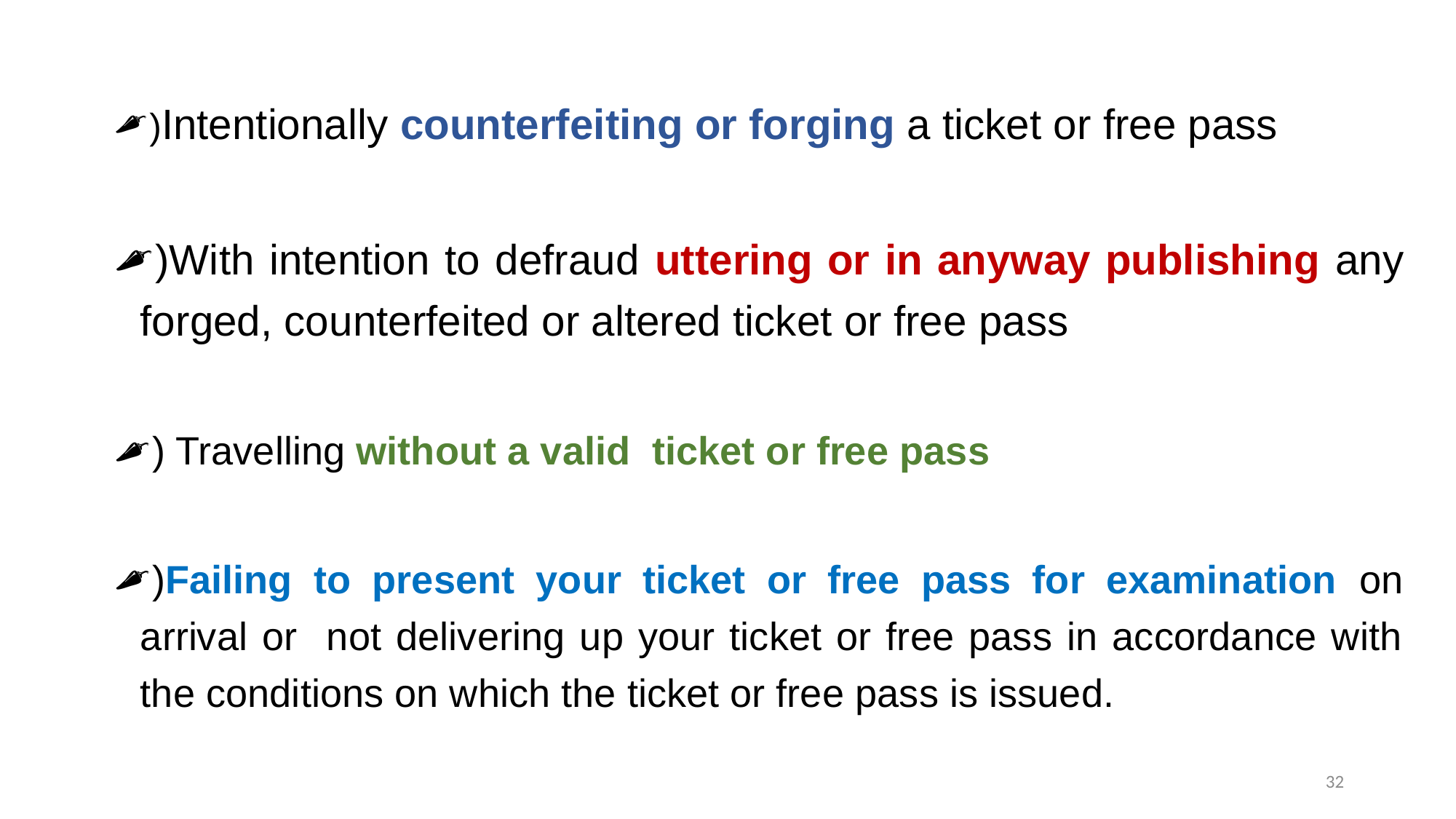

)Intentionally counterfeiting or forging a ticket or free pass

)With intention to defraud uttering or in anyway publishing any forged, counterfeited or altered ticket or free pass

) Travelling without a valid  ticket or free pass

)Failing to present your ticket or free pass for examination on arrival or  not delivering up your ticket or free pass in accordance with the conditions on which the ticket or free pass is issued.

32